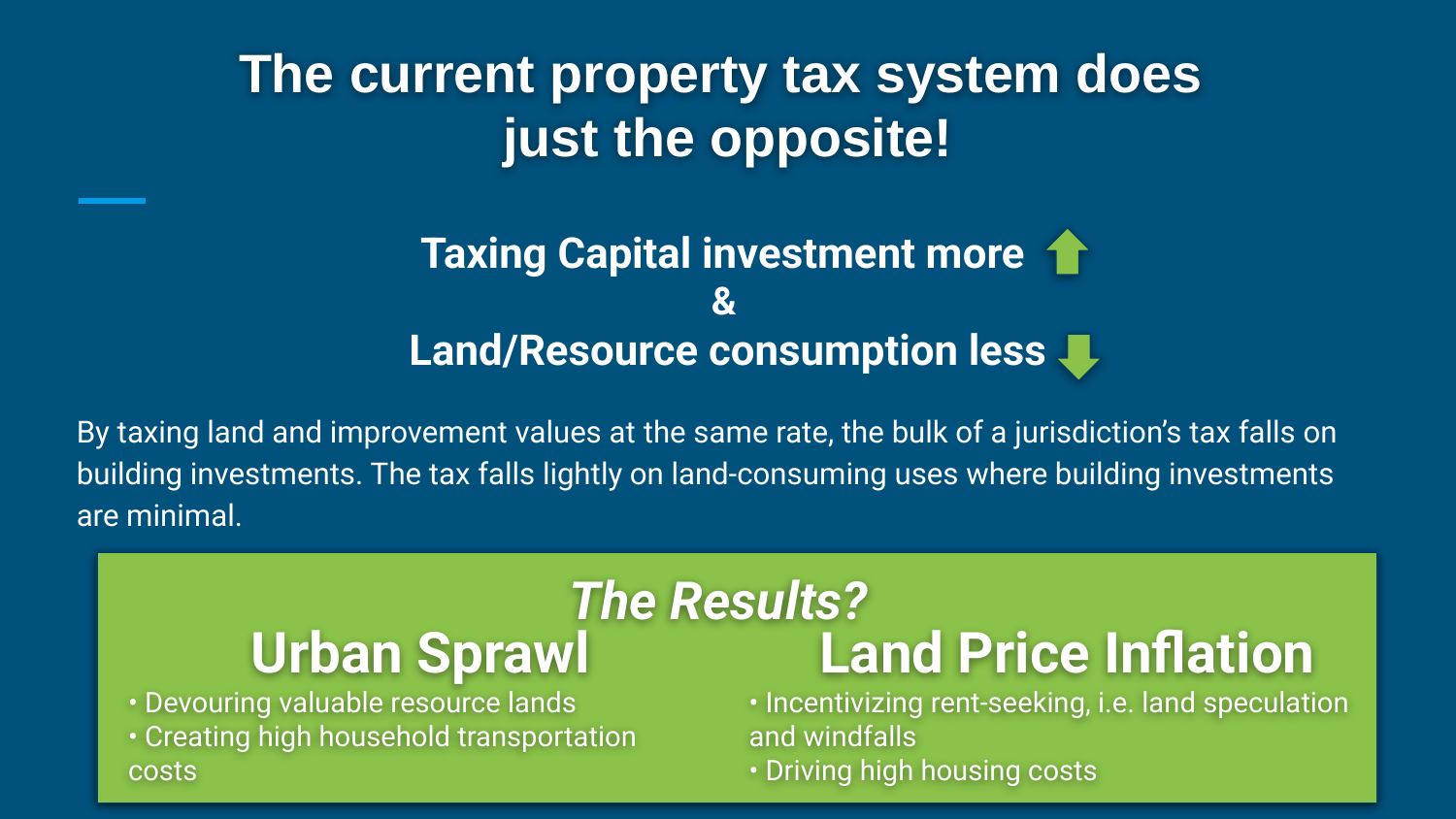

# The current property tax system does
just the opposite!
Taxing Capital investment more
&
Land/Resource consumption less

By taxing land and improvement values at the same rate, the bulk of a jurisdiction’s tax falls on building investments. The tax falls lightly on land-consuming uses where building investments are minimal.

The Results?

Urban Sprawl
• Devouring valuable resource lands
• Creating high household transportation costs
Land Price Inflation
• Incentivizing rent-seeking, i.e. land speculation and windfalls
• Driving high housing costs